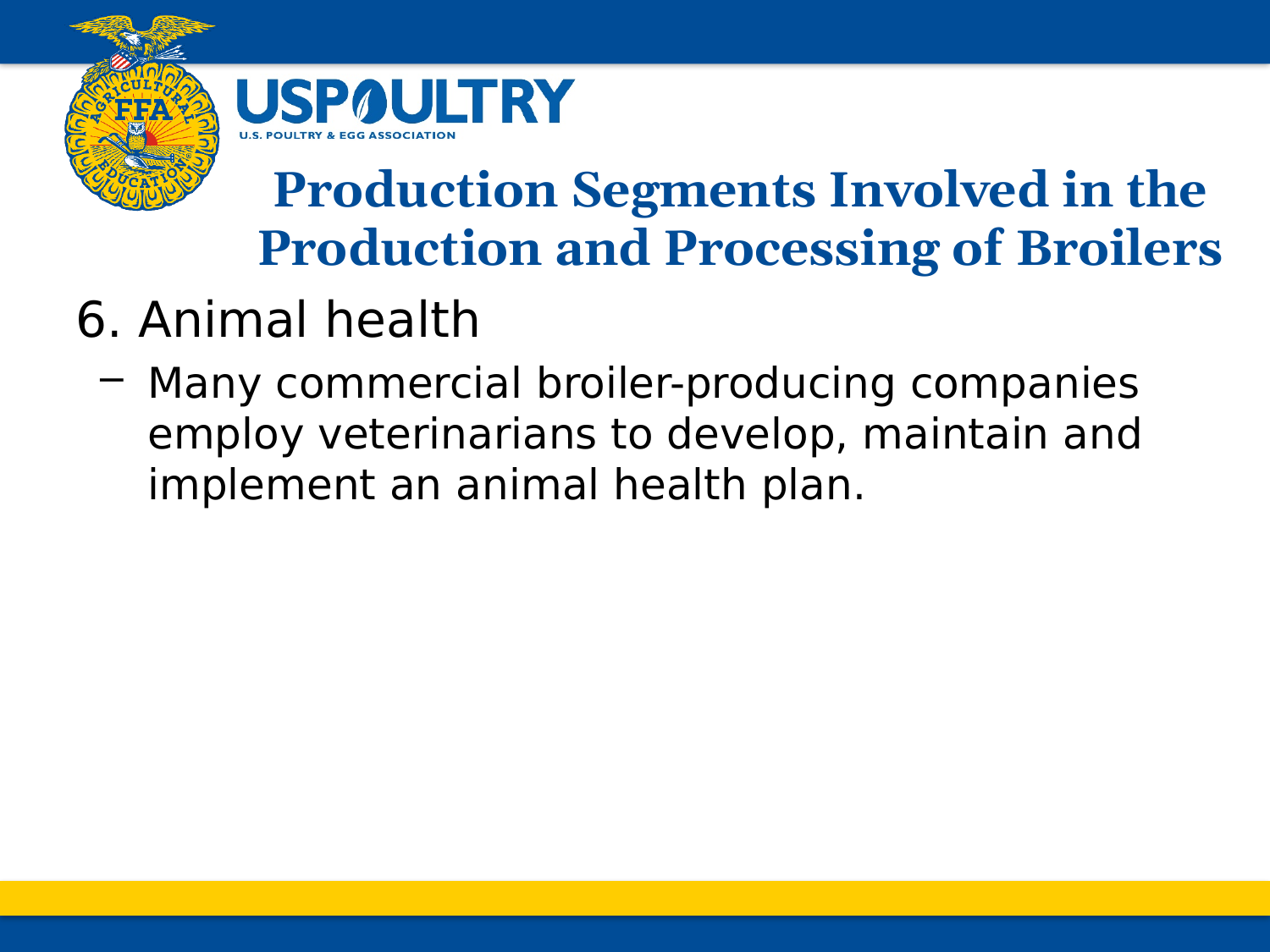

# Production Segments Involved in the Production and Processing of Broilers
6. Animal health
Many commercial broiler-producing companies employ veterinarians to develop, maintain and implement an animal health plan.